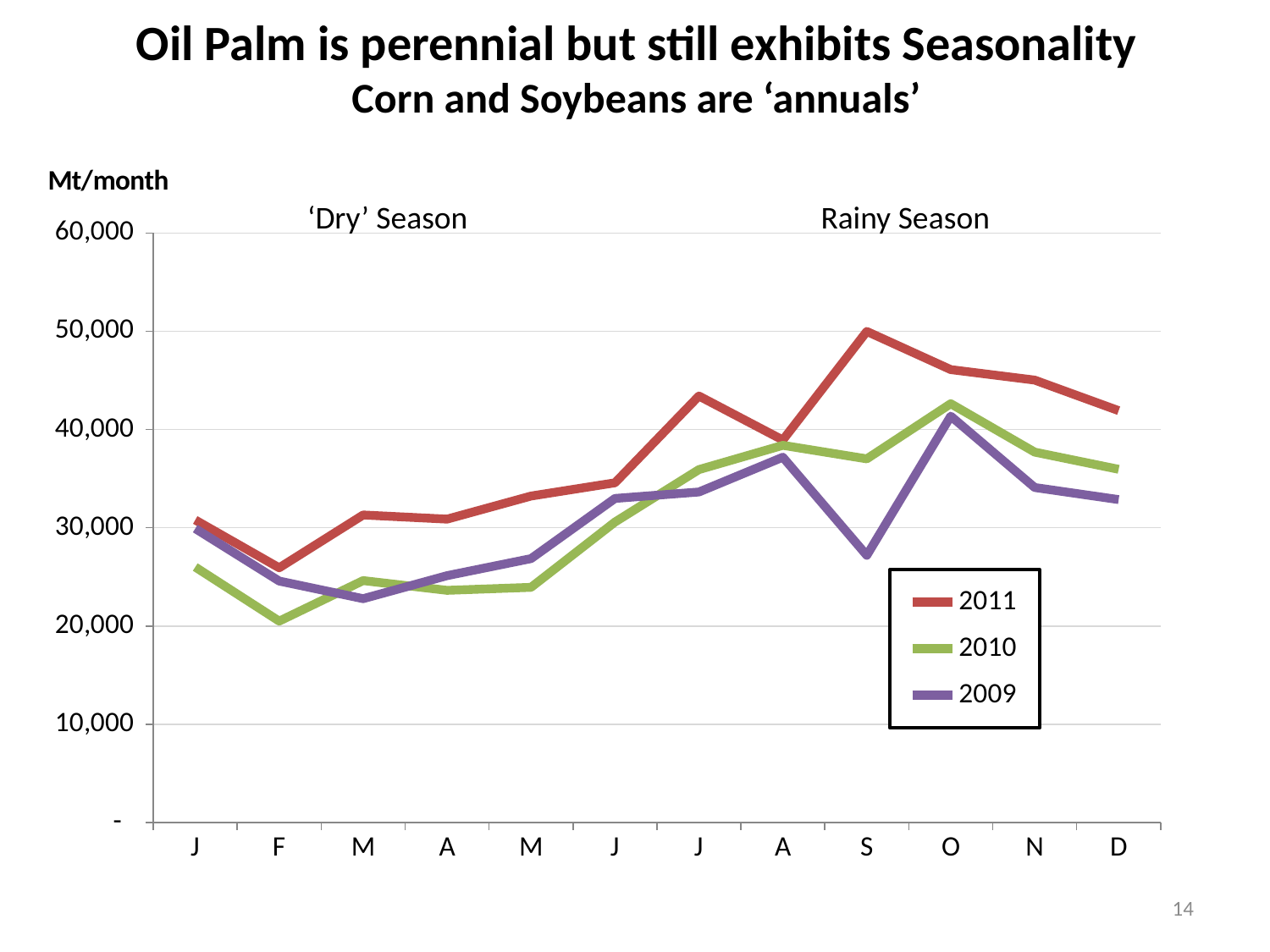

# Oil Palm is perennial but still exhibits Seasonality Corn and Soybeans are ‘annuals’

### Chart

| Category |  |  |  |
|---|---|---|---|
| J | 30794.0 | 26004.0 | 29920.0 |
| F | 25925.0 | 20503.0 | 24579.0 |
| M | 31302.0 | 24625.0 | 22786.0 |
| A | 30878.0 | 23634.0 | 25127.0 |
| M | 33235.0 | 23941.0 | 26861.0 |
| J | 34584.0 | 30587.0 | 32990.0 |
| J | 43414.0 | 35925.0 | 33645.0 |
| A | 38935.0 | 38398.0 | 37185.0 |
| S | 49984.0 | 37018.0 | 27193.0 |
| O | 46102.0 | 42630.0 | 41367.0 |
| N | 45033.0 | 37705.0 | 34106.0 |
| D | 41927.0 | 35953.0 | 32874.0 |
‘Dry’ Season
Rainy Season
14